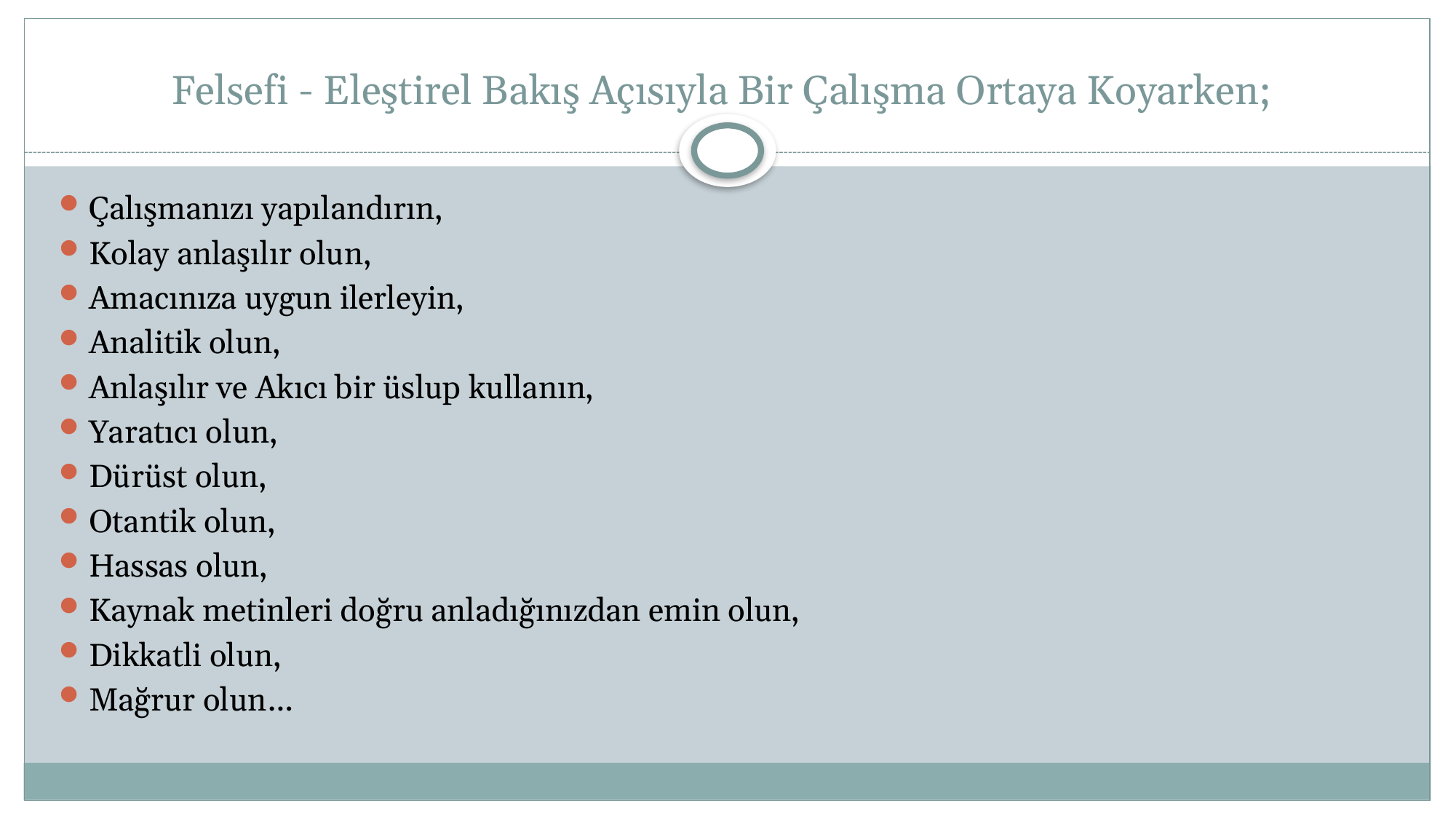

# Felsefi - Eleştirel Bakış Açısıyla Bir Çalışma Ortaya Koyarken;
Çalışmanızı yapılandırın,
Kolay anlaşılır olun,
Amacınıza uygun ilerleyin,
Analitik olun,
Anlaşılır ve Akıcı bir üslup kullanın,
Yaratıcı olun,
Dürüst olun,
Otantik olun,
Hassas olun,
Kaynak metinleri doğru anladığınızdan emin olun,
Dikkatli olun,
Mağrur olun…